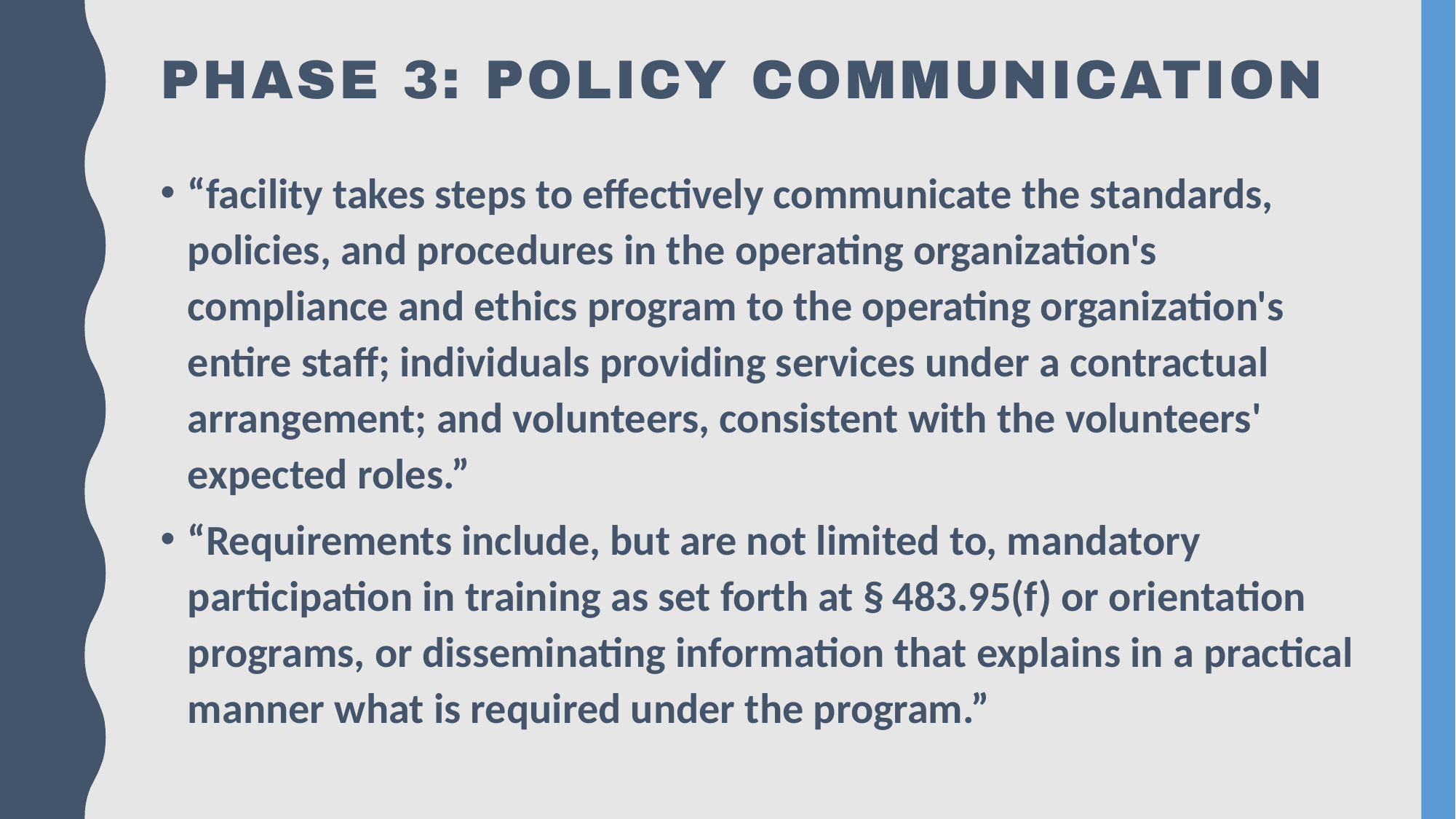

# Phase 3: policy communication
“facility takes steps to effectively communicate the standards, policies, and procedures in the operating organization's compliance and ethics program to the operating organization's entire staff; individuals providing services under a contractual arrangement; and volunteers, consistent with the volunteers' expected roles.”
“Requirements include, but are not limited to, mandatory participation in training as set forth at § 483.95(f) or orientation programs, or disseminating information that explains in a practical manner what is required under the program.”